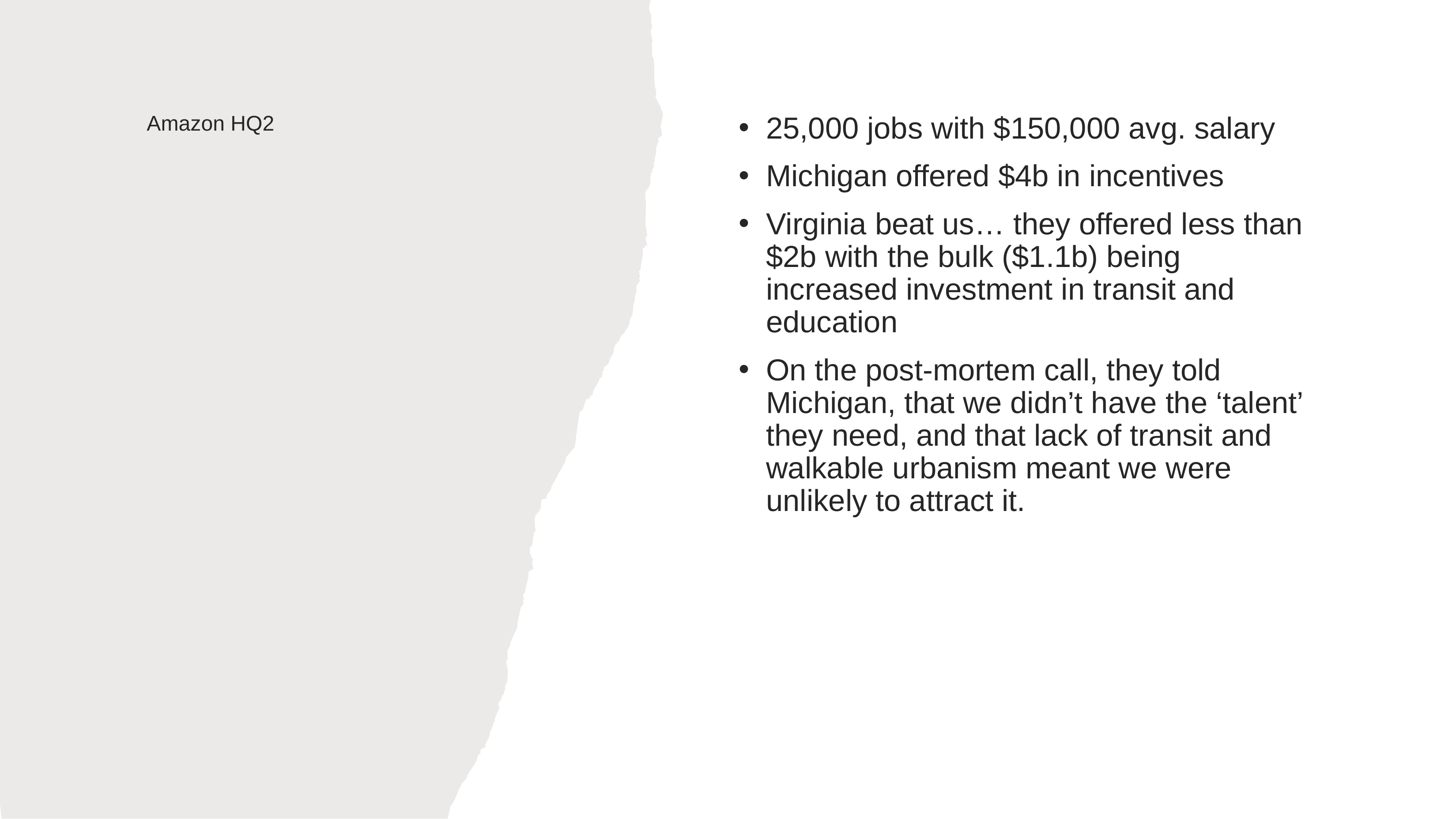

25,000 jobs with $150,000 avg. salary
Michigan offered $4b in incentives
Virginia beat us… they offered less than $2b with the bulk ($1.1b) being increased investment in transit and education
On the post-mortem call, they told Michigan, that we didn’t have the ‘talent’ they need, and that lack of transit and walkable urbanism meant we were unlikely to attract it.
# Amazon HQ2